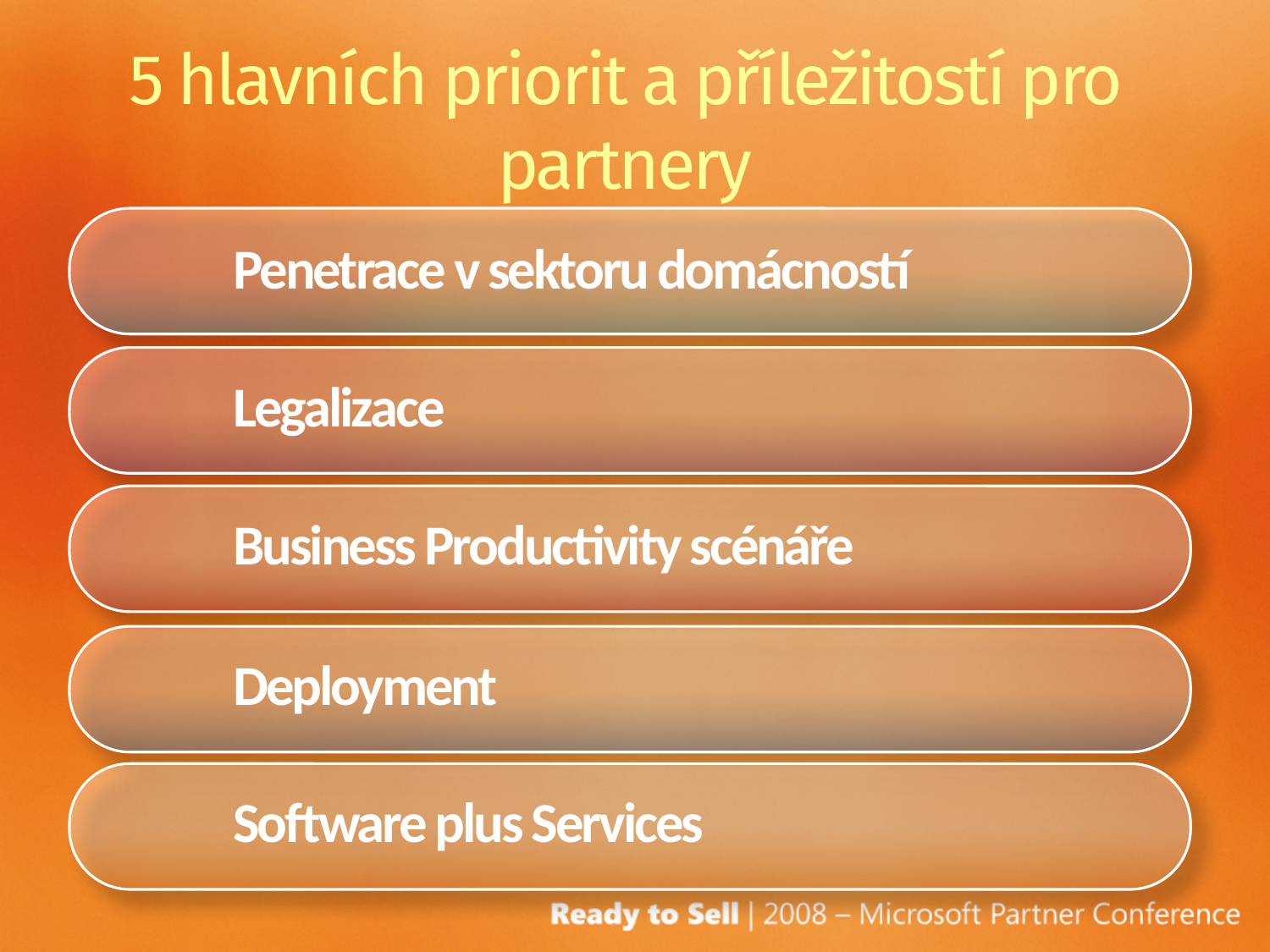

# 5 hlavních priorit a příležitostí pro partnery

Penetrace v sektoru domácností
Legalizace

Business Productivity scénáře

Deployment

Software plus Services